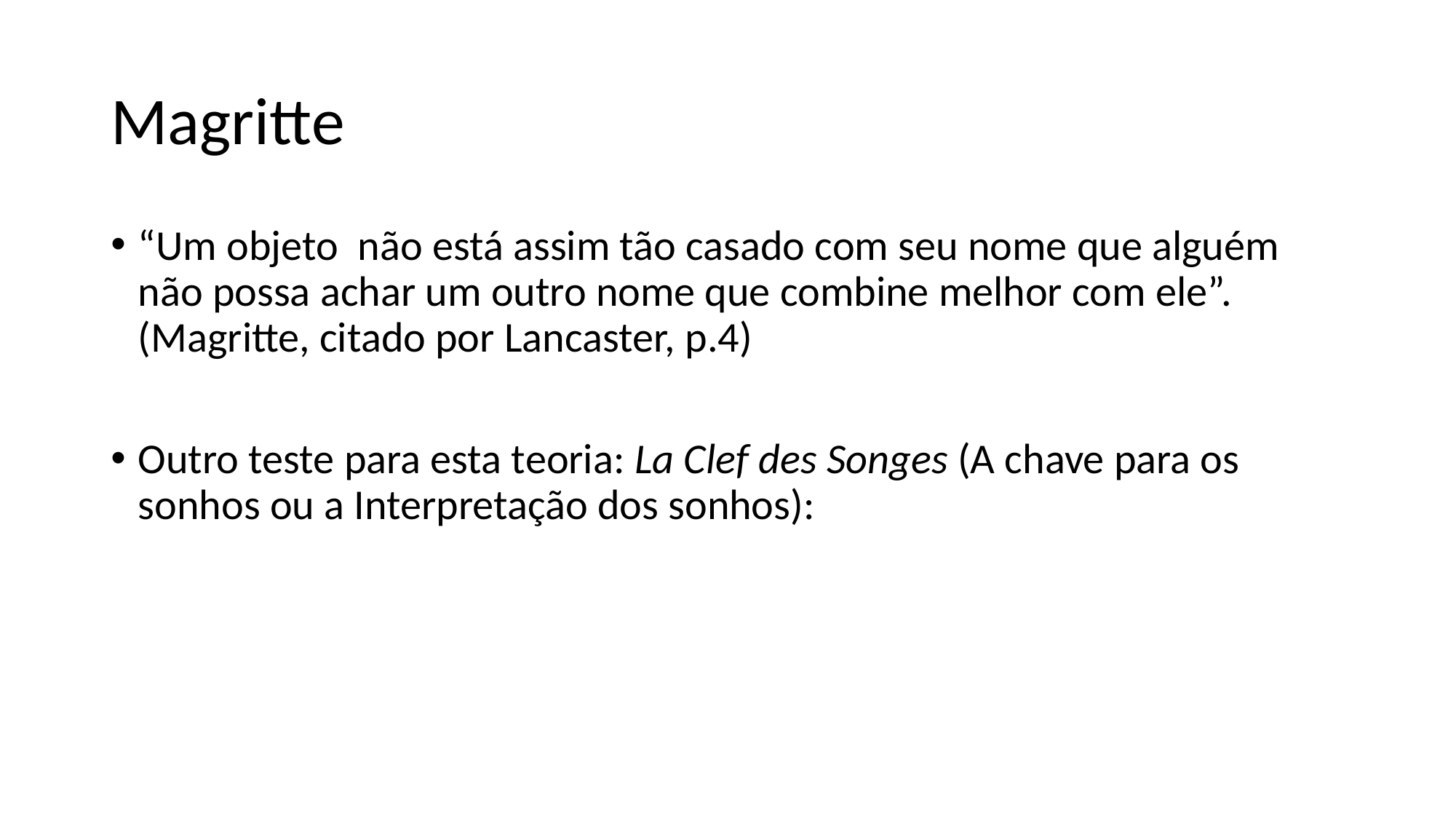

# Magritte
“Um objeto  não está assim tão casado com seu nome que alguém não possa achar um outro nome que combine melhor com ele”. (Magritte, citado por Lancaster, p.4)

Outro teste para esta teoria: La Clef des Songes (A chave para os sonhos ou a Interpretação dos sonhos):